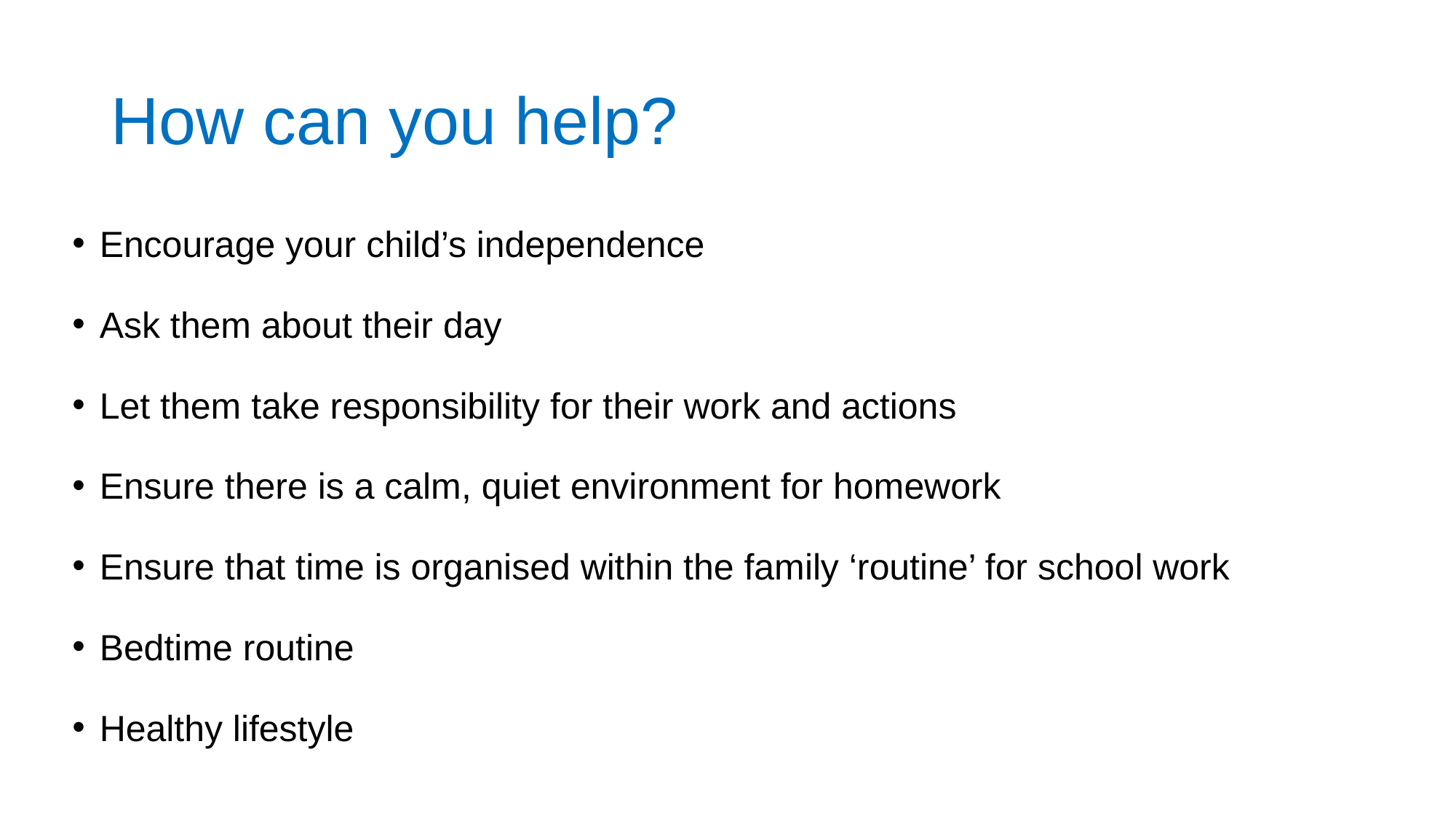

# How can you help?
Encourage your child’s independence
Ask them about their day
Let them take responsibility for their work and actions
Ensure there is a calm, quiet environment for homework
Ensure that time is organised within the family ‘routine’ for school work
Bedtime routine
Healthy lifestyle